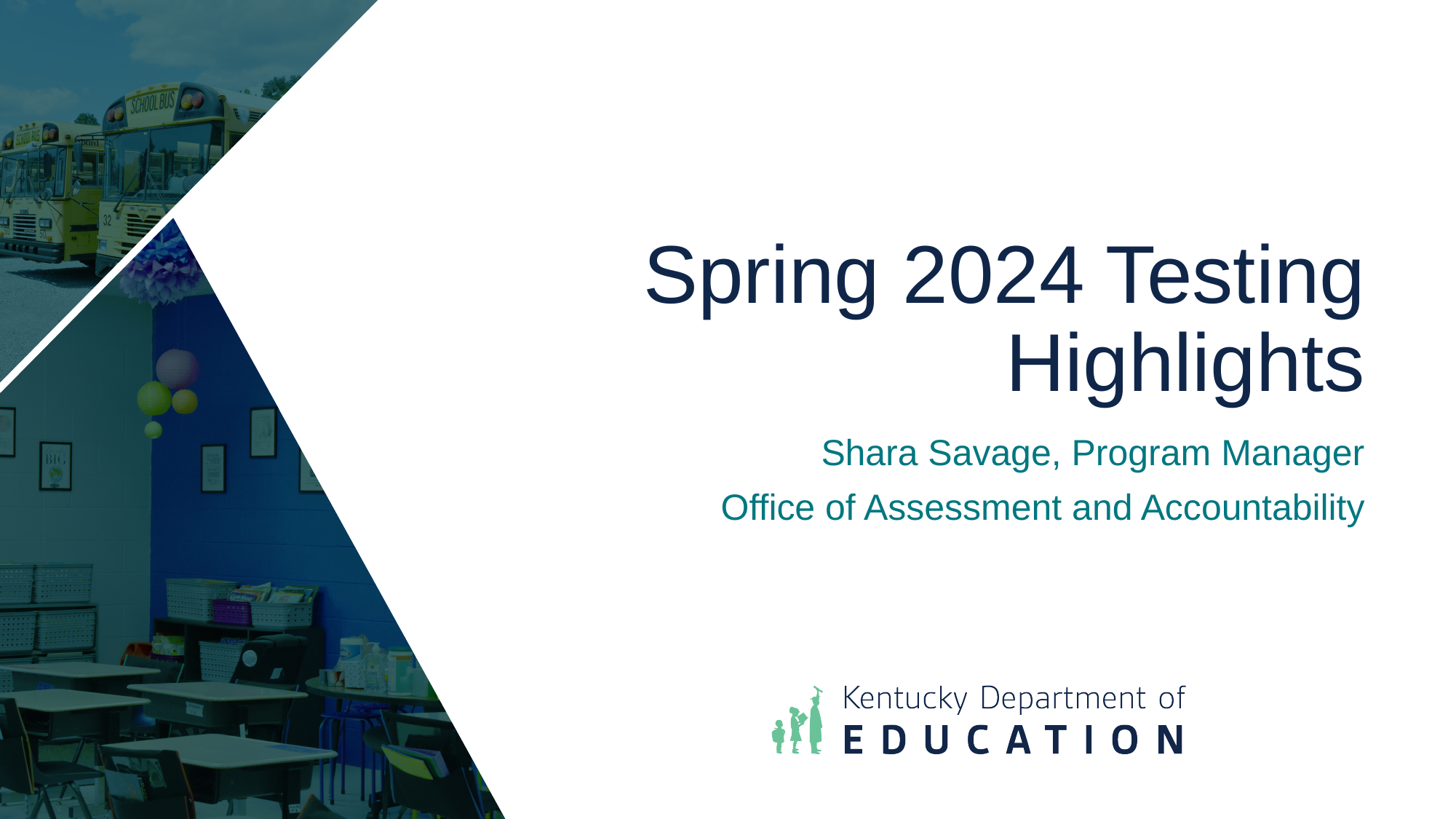

# Spring 2024 Testing Highlights
Shara Savage, Program Manager
Office of Assessment and Accountability